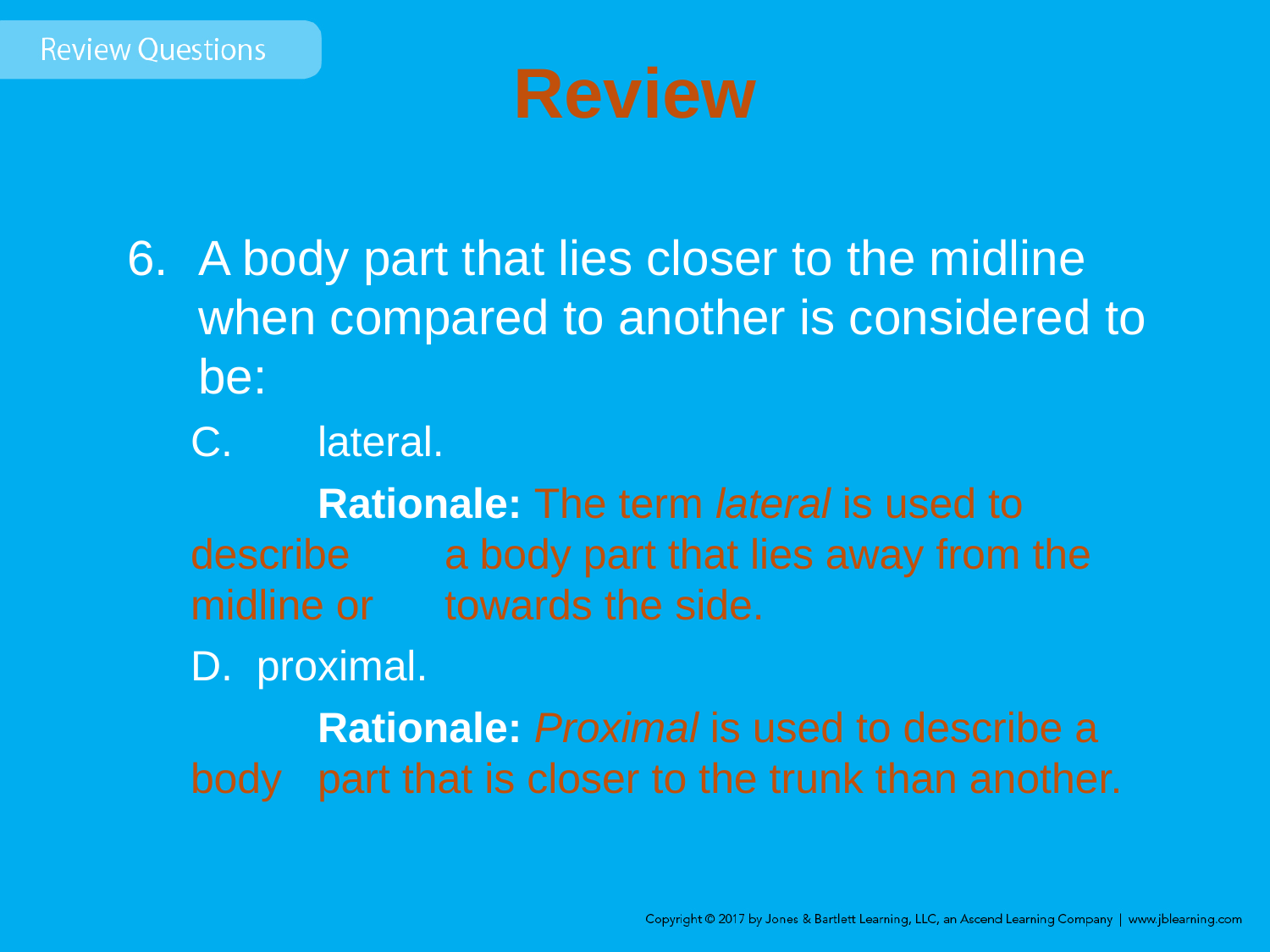

# Review
A body part that lies closer to the midline when compared to another is considered to be:
C. 	lateral.
	Rationale: The term lateral is used to describe 	a body part that lies away from the midline or 	towards the side.
D.  proximal.
	Rationale: Proximal is used to describe a body 	part that is closer to the trunk than another.